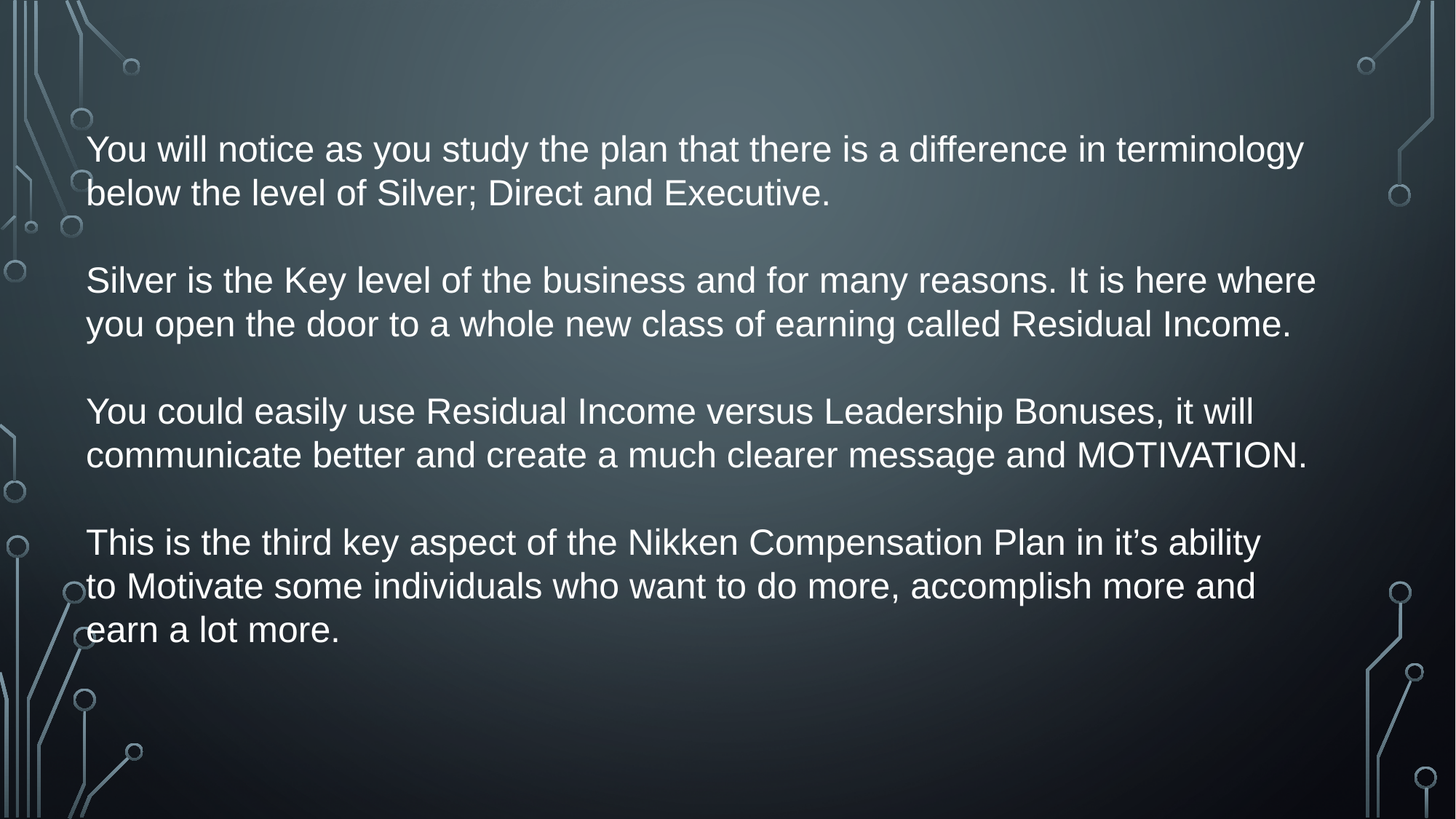

You will notice as you study the plan that there is a difference in terminology
below the level of Silver; Direct and Executive.

Silver is the Key level of the business and for many reasons. It is here where
you open the door to a whole new class of earning called Residual Income.

You could easily use Residual Income versus Leadership Bonuses, it will
communicate better and create a much clearer message and MOTIVATION.

This is the third key aspect of the Nikken Compensation Plan in it’s ability
to Motivate some individuals who want to do more, accomplish more and
earn a lot more.